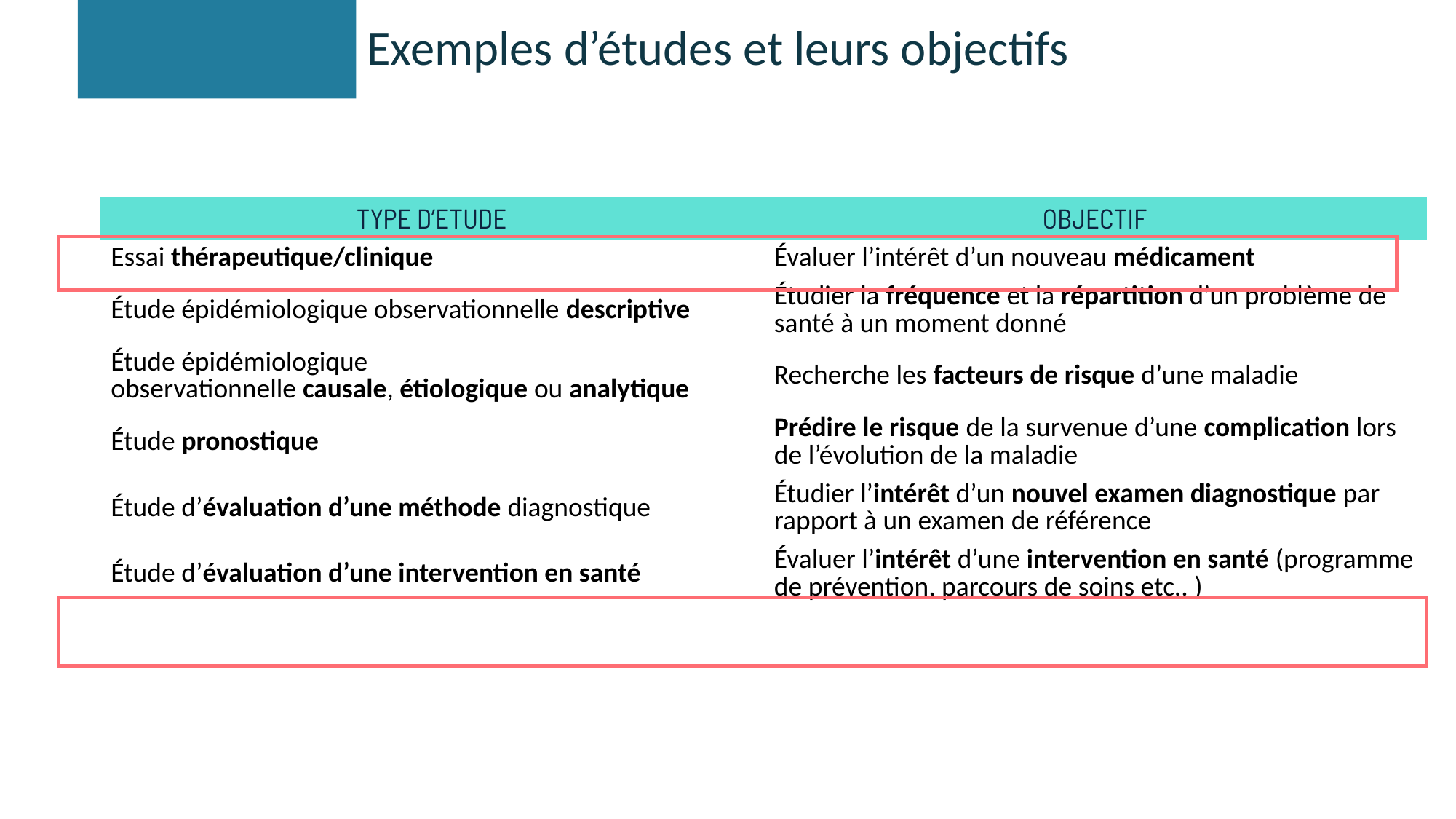

# Exemples d’études et leurs objectifs
| TYPE D’ETUDE | OBJECTIF |
| --- | --- |
| Essai thérapeutique/clinique | Évaluer l’intérêt d’un nouveau médicament |
| Étude épidémiologique observationnelle descriptive | Étudier la fréquence et la répartition d’un problème de santé à un moment donné |
| Étude épidémiologique observationnelle causale, étiologique ou analytique | Recherche les facteurs de risque d’une maladie |
| Étude pronostique | Prédire le risque de la survenue d’une complication lors de l’évolution de la maladie |
| Étude d’évaluation d’une méthode diagnostique | Étudier l’intérêt d’un nouvel examen diagnostique par rapport à un examen de référence |
| Étude d’évaluation d’une intervention en santé | Évaluer l’intérêt d’une intervention en santé (programme de prévention, parcours de soins etc.. ) |